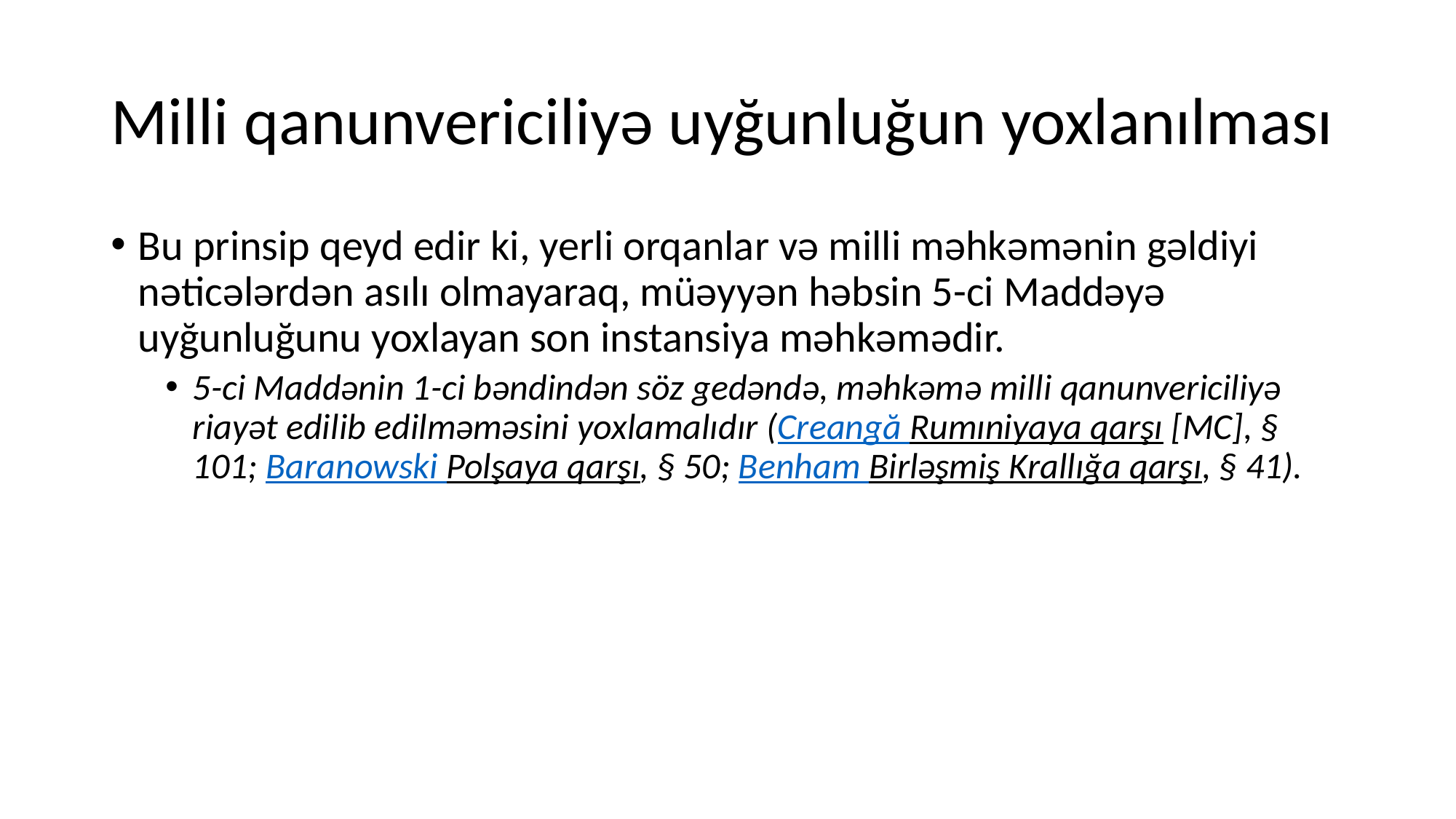

# Milli qanunvericiliyə uyğunluğun yoxlanılması
Bu prinsip qeyd edir ki, yerli orqanlar və milli məhkəmənin gəldiyi nəticələrdən asılı olmayaraq, müəyyən həbsin 5-ci Maddəyə uyğunluğunu yoxlayan son instansiya məhkəmədir.
5-ci Maddənin 1-ci bəndindən söz gedəndə, məhkəmə milli qanunvericiliyə riayət edilib edilməməsini yoxlamalıdır (Creangă Rumıniyaya qarşı [MC], § 101; Baranowski Polşaya qarşı, § 50; Benham Birləşmiş Krallığa qarşı, § 41).